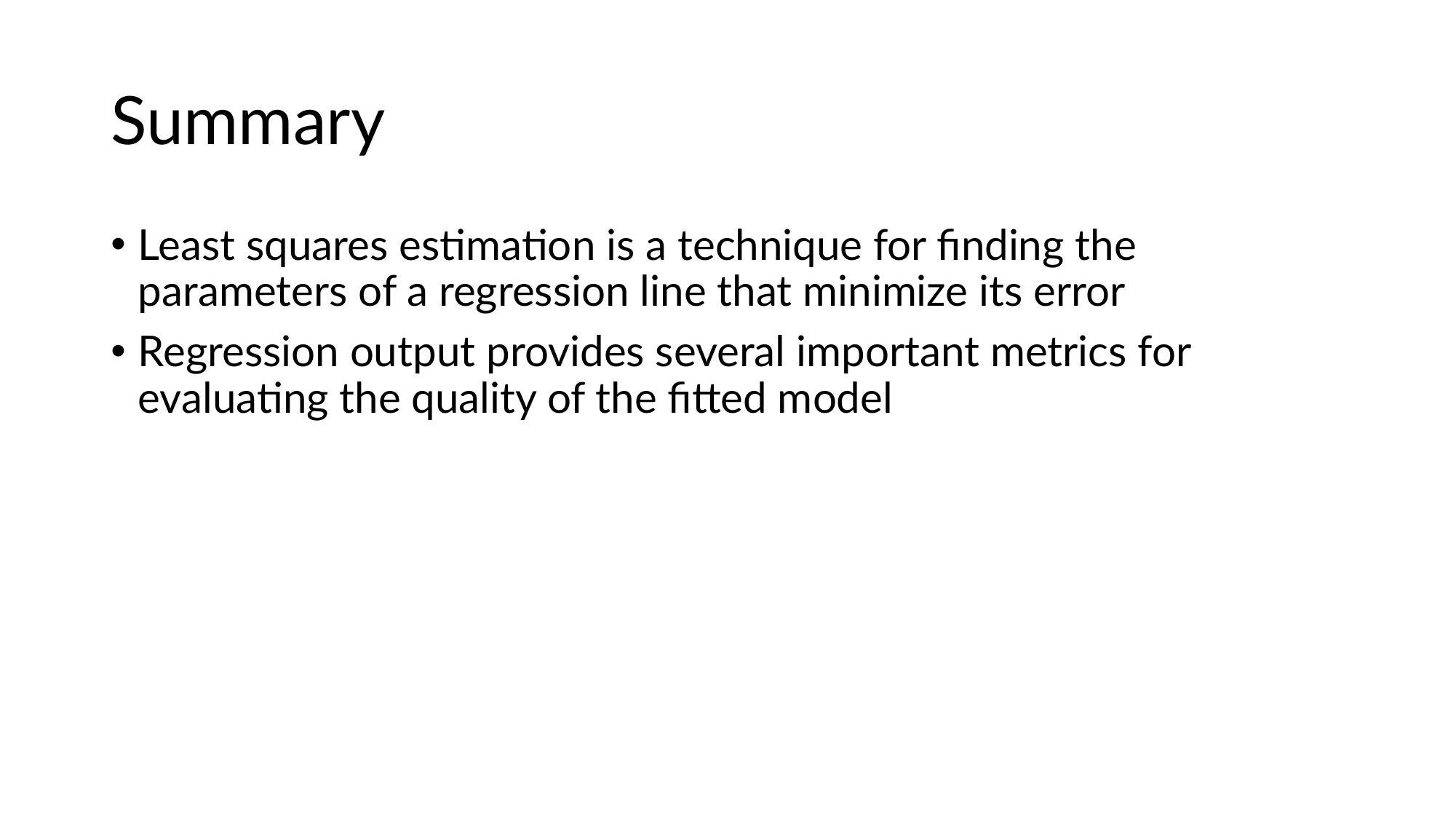

# Summary
Least squares estimation is a technique for finding the parameters of a regression line that minimize its error
Regression output provides several important metrics for evaluating the quality of the fitted model